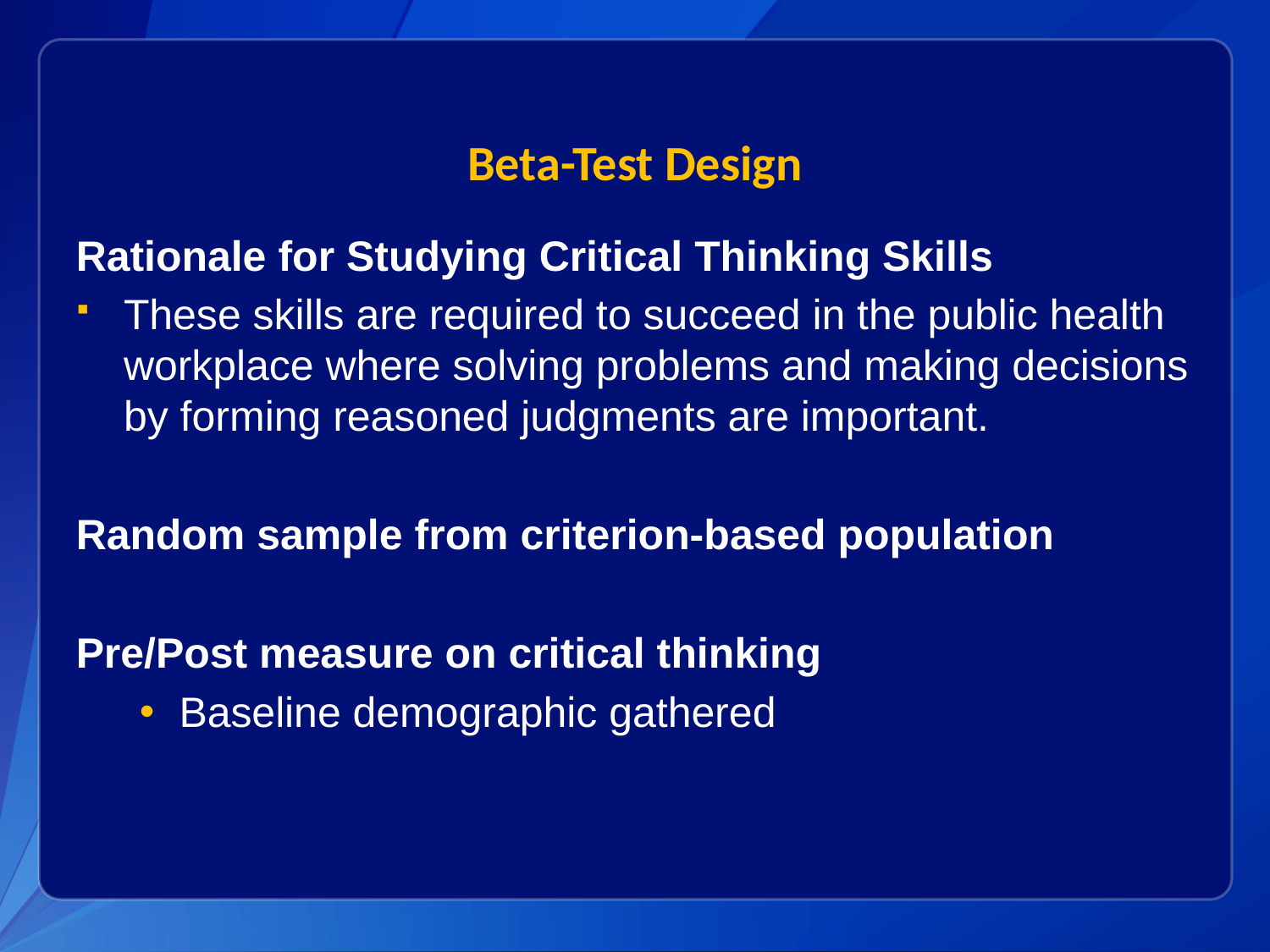

# Beta-Test Design
Rationale for Studying Critical Thinking Skills
These skills are required to succeed in the public health  workplace where solving problems and making decisions by forming reasoned judgments are important.

Random sample from criterion-based population

Pre/Post measure on critical thinking
Baseline demographic gathered